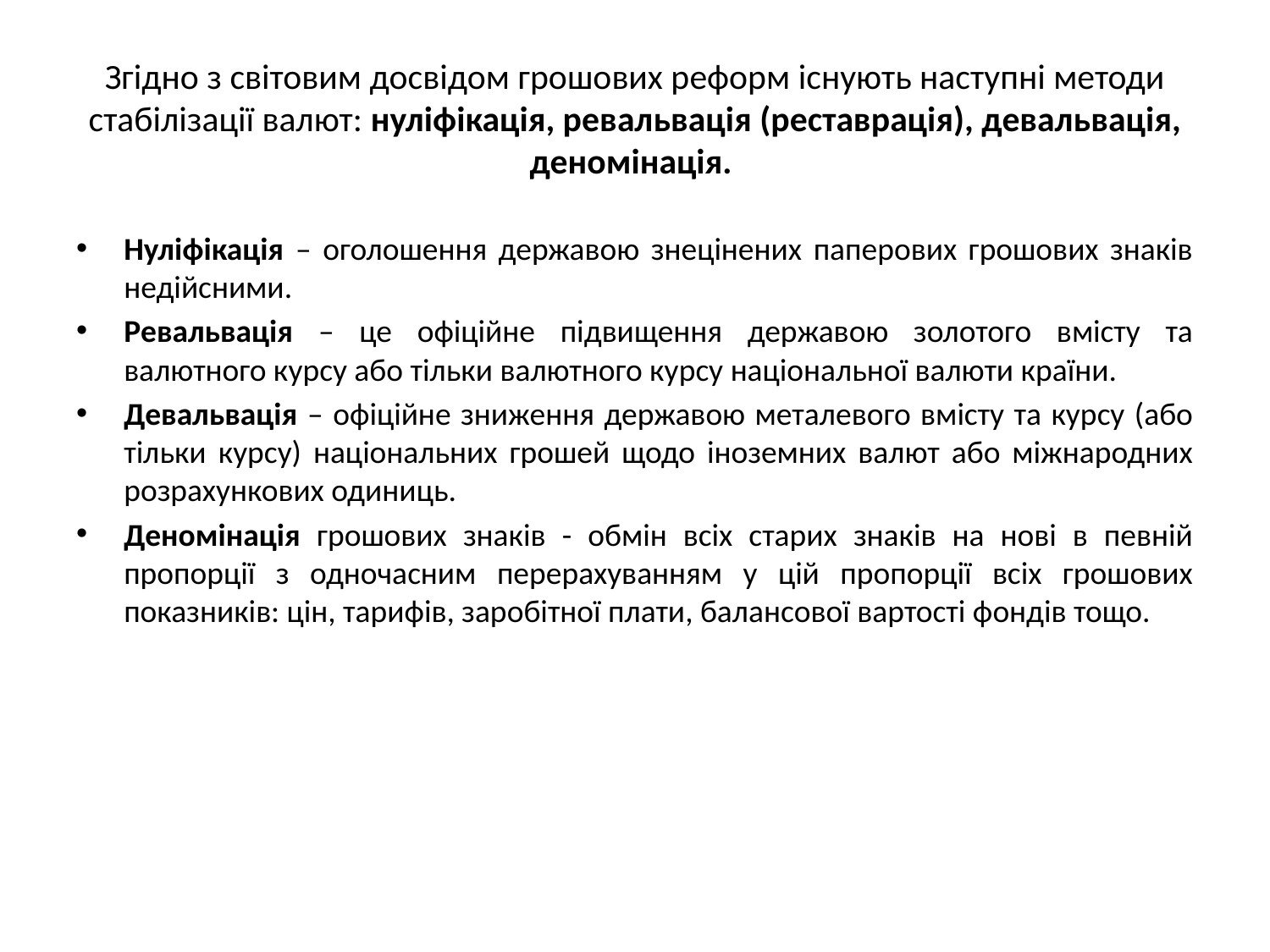

# Згідно з світовим досвідом грошових реформ існують наступні методи стабілізації валют: нуліфікація, ревальвація (реставрація), девальвація, деномінація.
Нуліфікація – оголошення державою знецінених паперових грошових знаків недійсними.
Ревальвація – це офіційне підвищення державою золотого вмісту та валютного курсу або тільки валютного курсу національної валюти країни.
Девальвація – офіційне зниження державою металевого вмісту та курсу (або тільки курсу) національних грошей щодо іноземних валют або міжнародних розрахункових одиниць.
Деномінація грошових знаків - обмін всіх старих знаків на нові в певній пропорції з одночасним перерахуванням у цій пропорції всіх грошових показників: цін, тарифів, заробітної плати, балансової вартості фондів тощо.